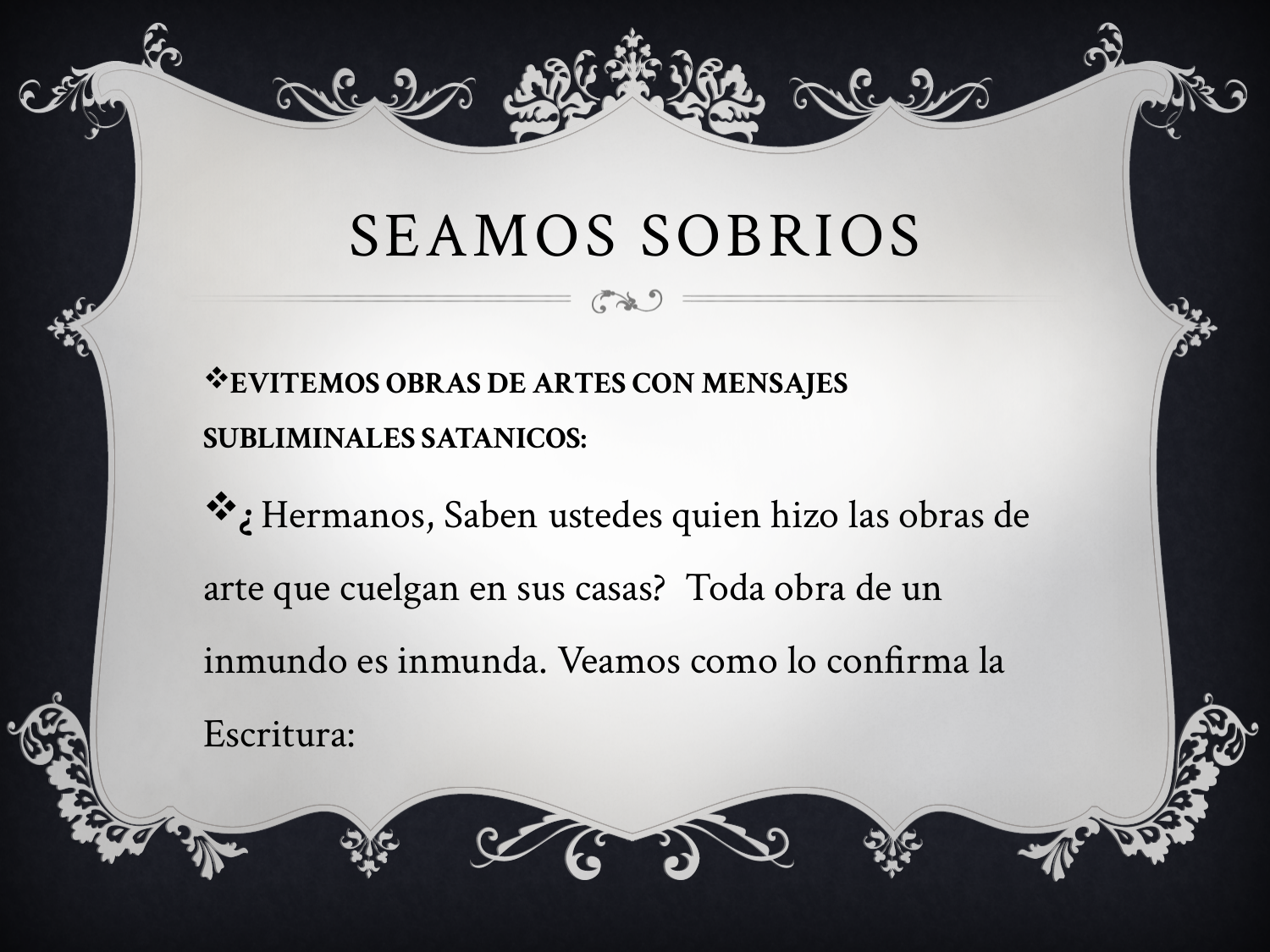

# Seamos sobrios
EVITEMOS OBRAS DE ARTES CON MENSAJES SUBLIMINALES SATANICOS:
¿ Hermanos, Saben ustedes quien hizo las obras de arte que cuelgan en sus casas?  Toda obra de un inmundo es inmunda. Veamos como lo confirma la Escritura: